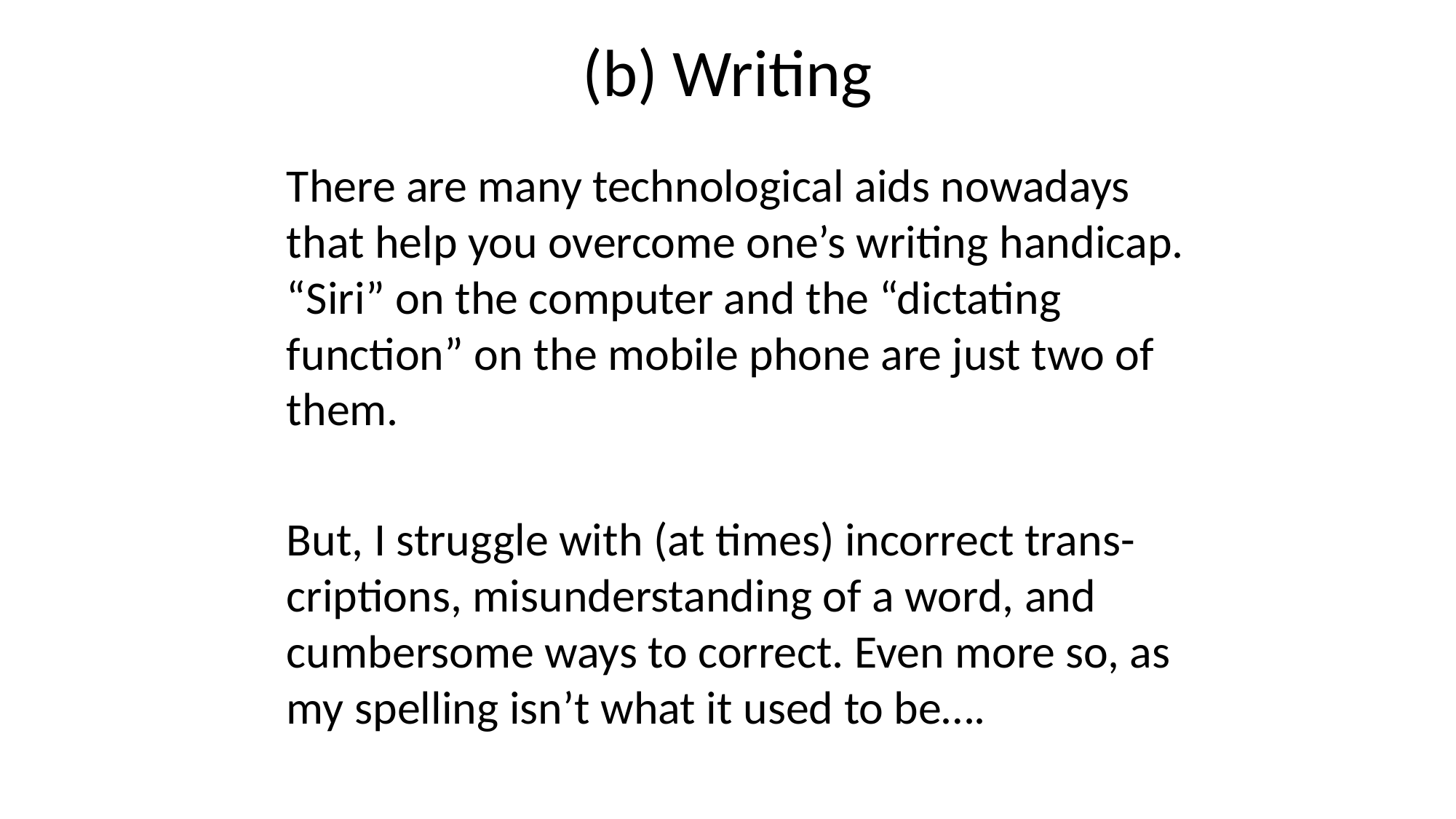

# (b) Writing
	There are many technological aids nowadays that help you overcome one’s writing handicap. “Siri” on the computer and the “dictating function” on the mobile phone are just two of them.

	But, I struggle with (at times) incorrect trans-criptions, misunderstanding of a word, and cumbersome ways to correct. Even more so, as my spelling isn’t what it used to be….